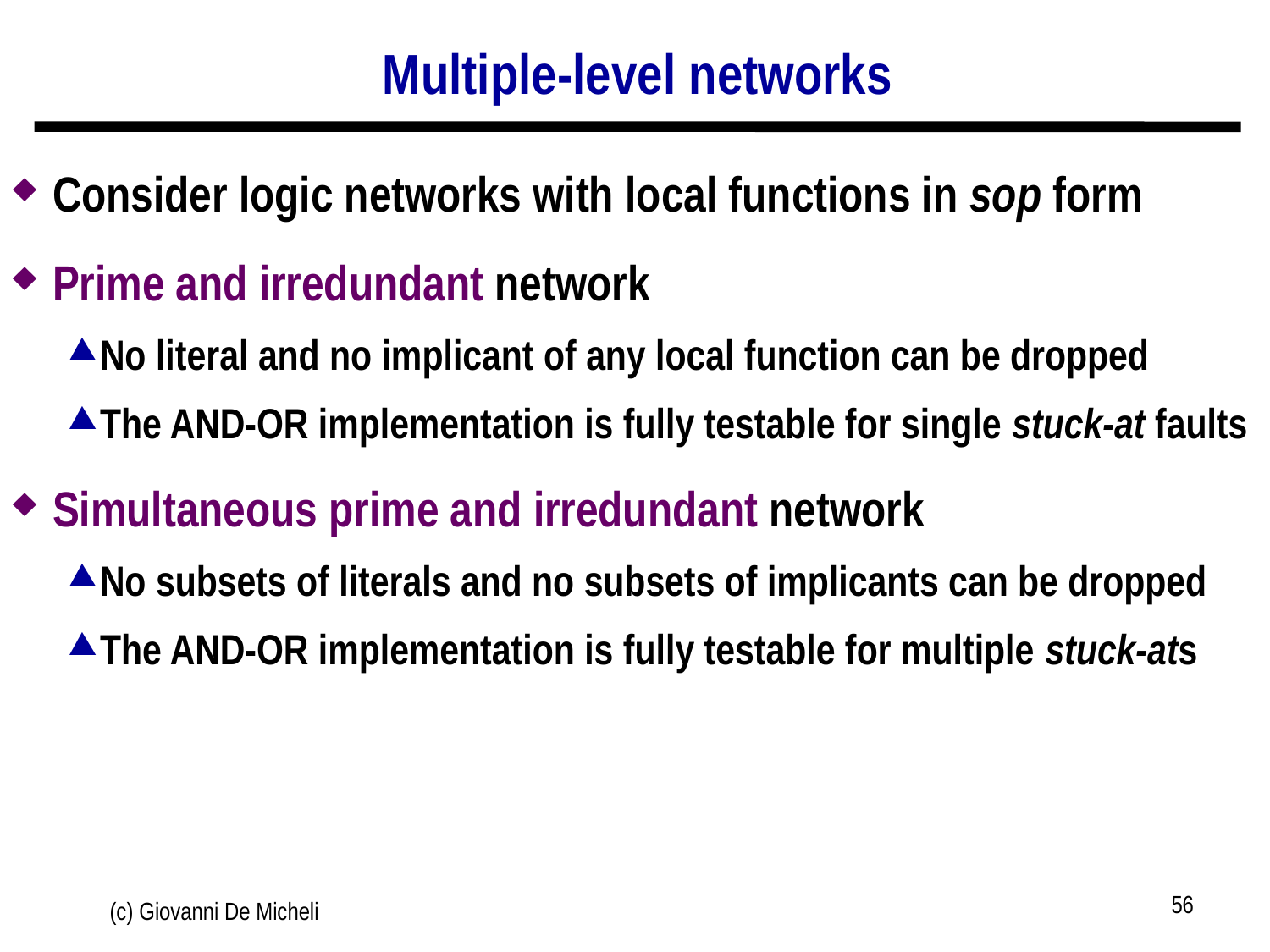

# Multiple-level networks
Consider logic networks with local functions in sop form
Prime and irredundant network
No literal and no implicant of any local function can be dropped
The AND-OR implementation is fully testable for single stuck-at faults
Simultaneous prime and irredundant network
No subsets of literals and no subsets of implicants can be dropped
The AND-OR implementation is fully testable for multiple stuck-ats
56
(c) Giovanni De Micheli